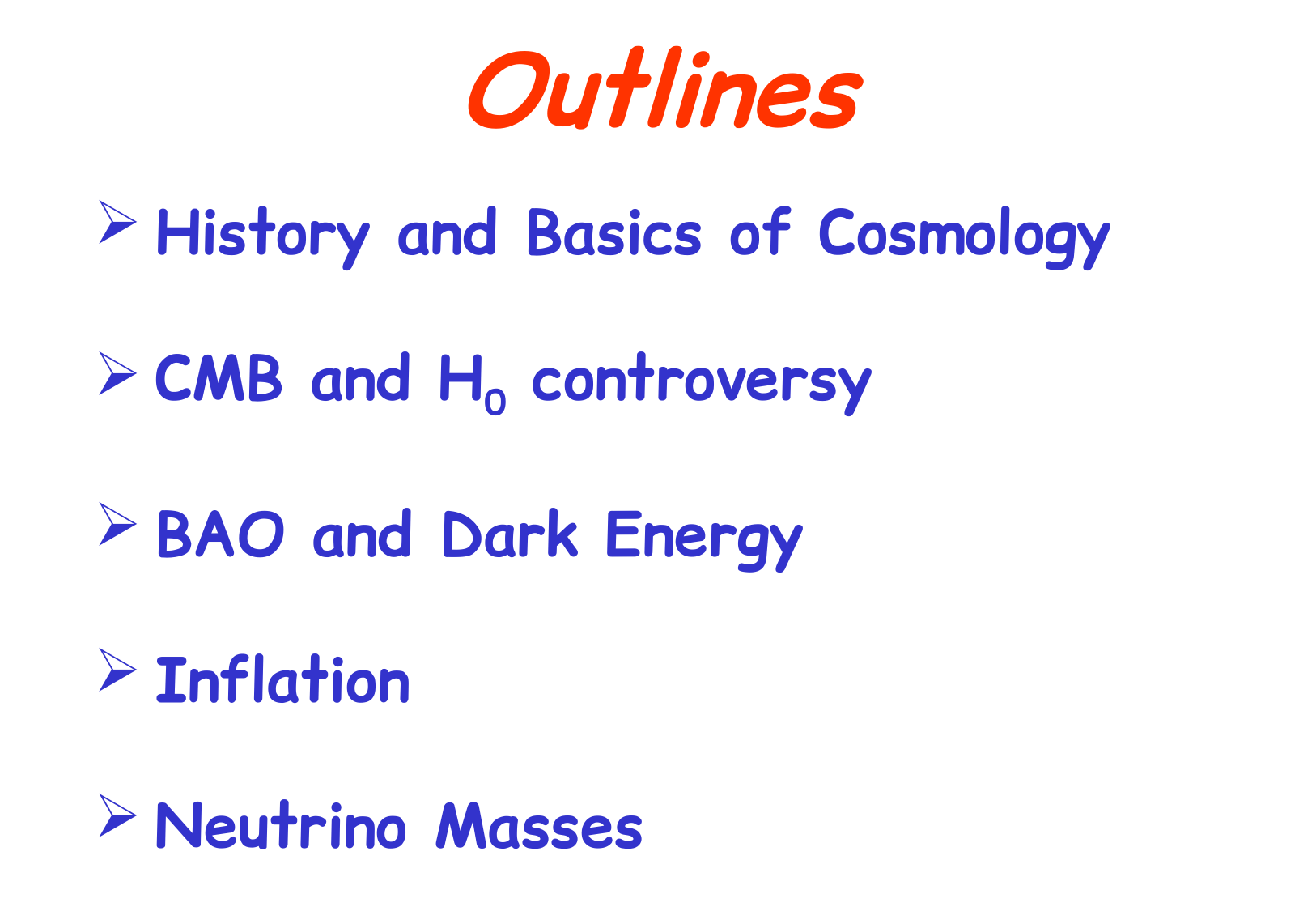

# Outlines
History and Basics of Cosmology

CMB and H0 controversy

BAO and Dark Energy

Inflation

Neutrino Masses